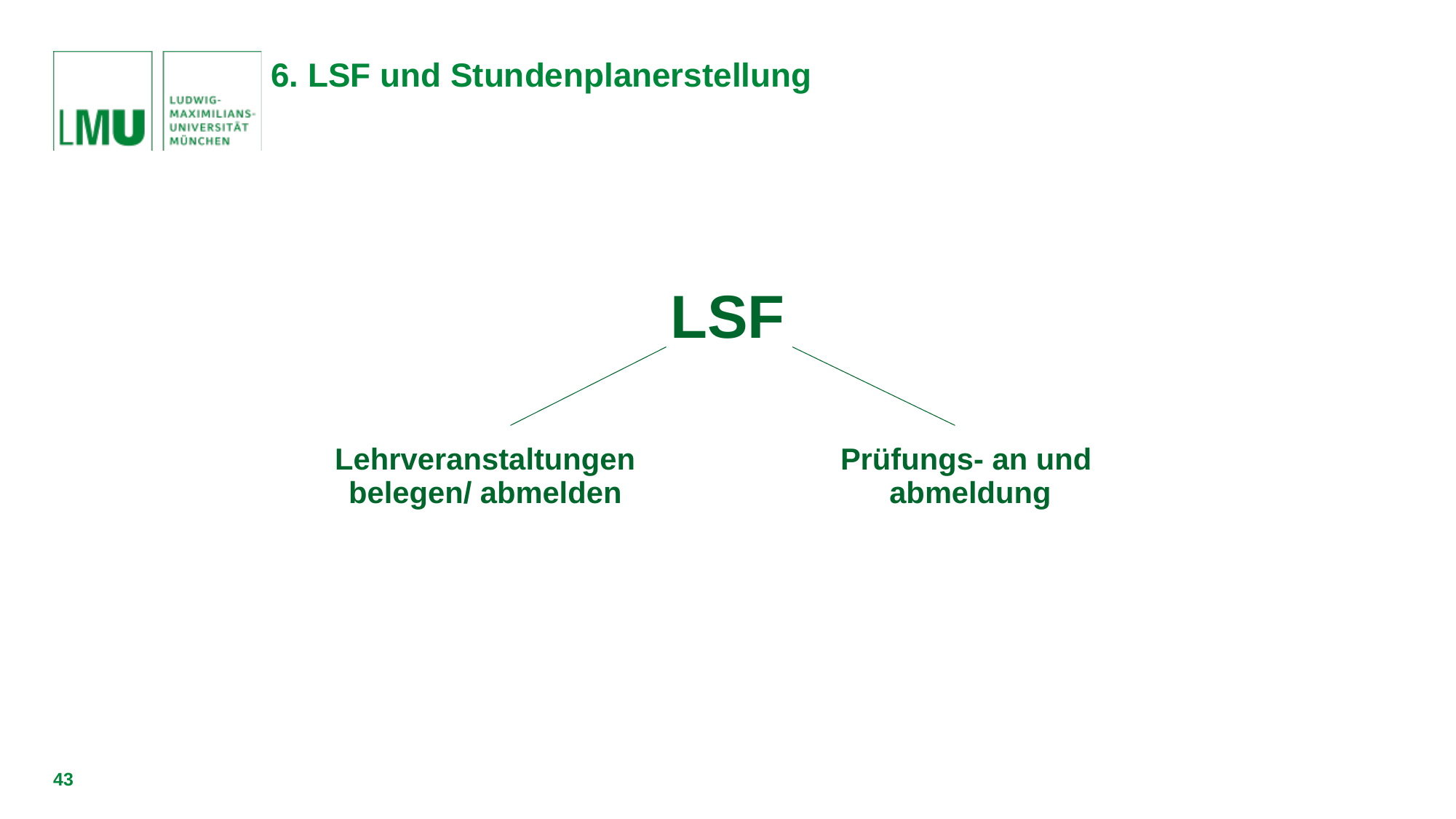

# 6. LSF und Stundenplanerstellung

LSF

| Lehrveranstaltungen belegen/ abmelden | Prüfungs- an und abmeldung |
| --- | --- |
43